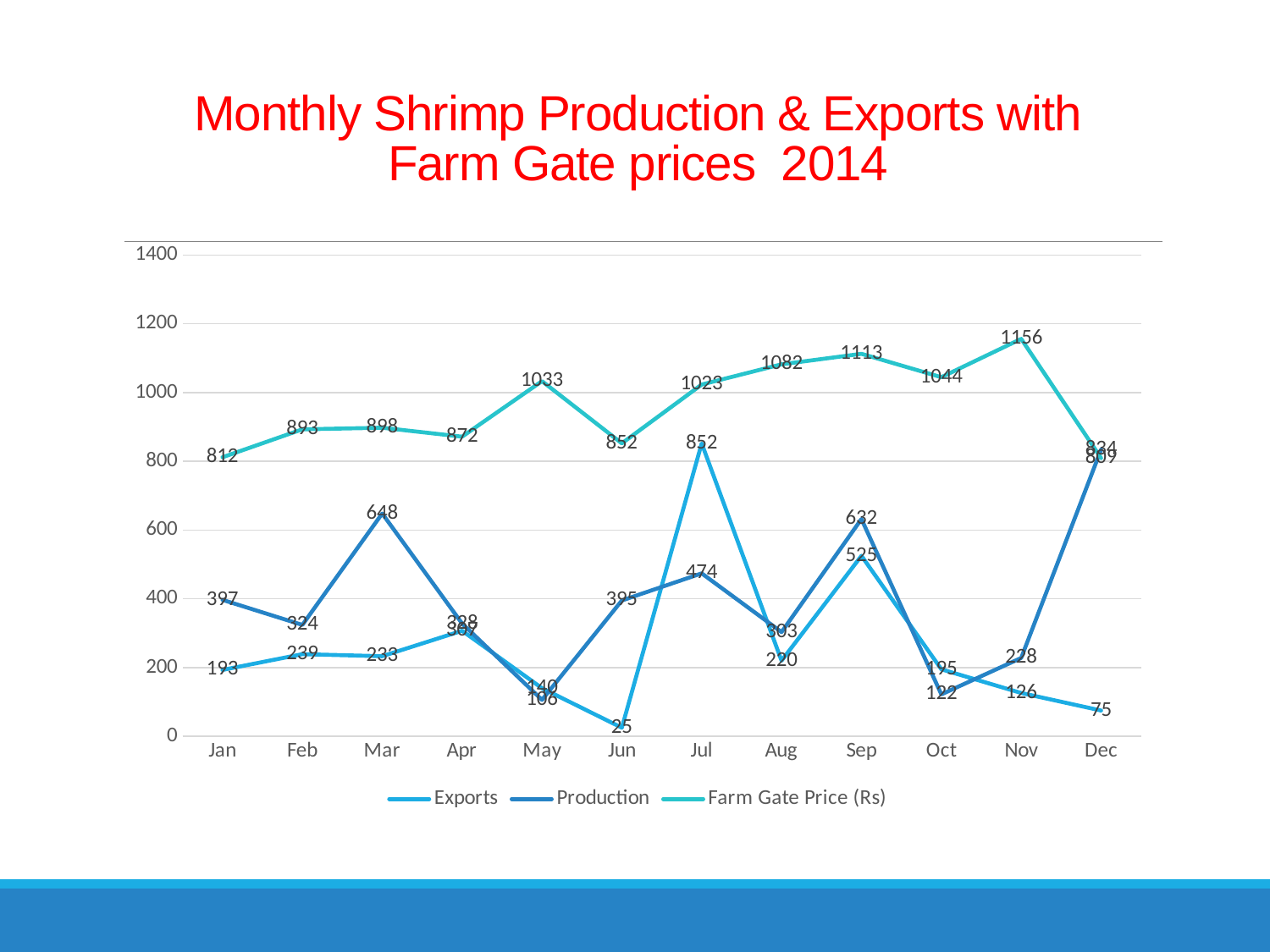

# Monthly Shrimp Production & Exports with Farm Gate prices  2014

### Chart

| Category | Exports | Production | Farm Gate Price (Rs) |
|---|---|---|---|
| Jan | 193.0 | 397.0 | 811.7378704091533 |
| Feb | 239.0 | 324.0 | 892.8954576843397 |
| Mar | 233.0 | 648.0 | 897.6168876164079 |
| Apr | 307.0 | 328.0 | 871.6089313954365 |
| May | 140.0 | 106.0 | 1032.993698497334 |
| Jun | 25.0 | 395.0 | 852.1128781331029 |
| Jul | 852.0 | 474.0 | 1023.130522997468 |
| Aug | 220.0 | 303.0 | 1081.93353305691 |
| Sep | 525.0 | 632.0 | 1112.5061299473862 |
| Oct | 195.0 | 122.0 | 1044.4779115104254 |
| Nov | 126.0 | 228.0 | 1155.9796214632008 |
| Dec | 75.0 | 834.0 | 809.016578749058 |